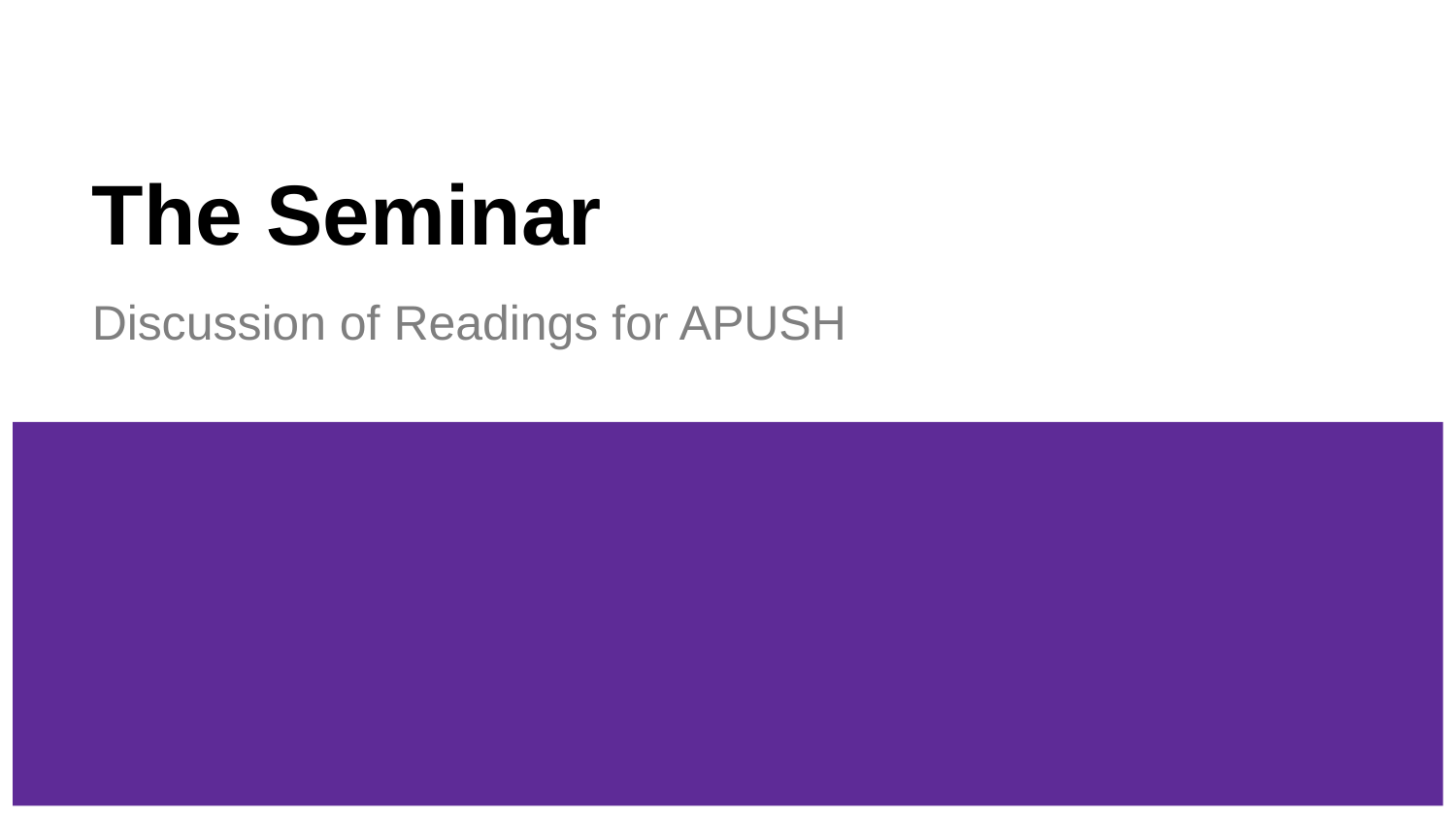

# The Seminar
Discussion of Readings for APUSH